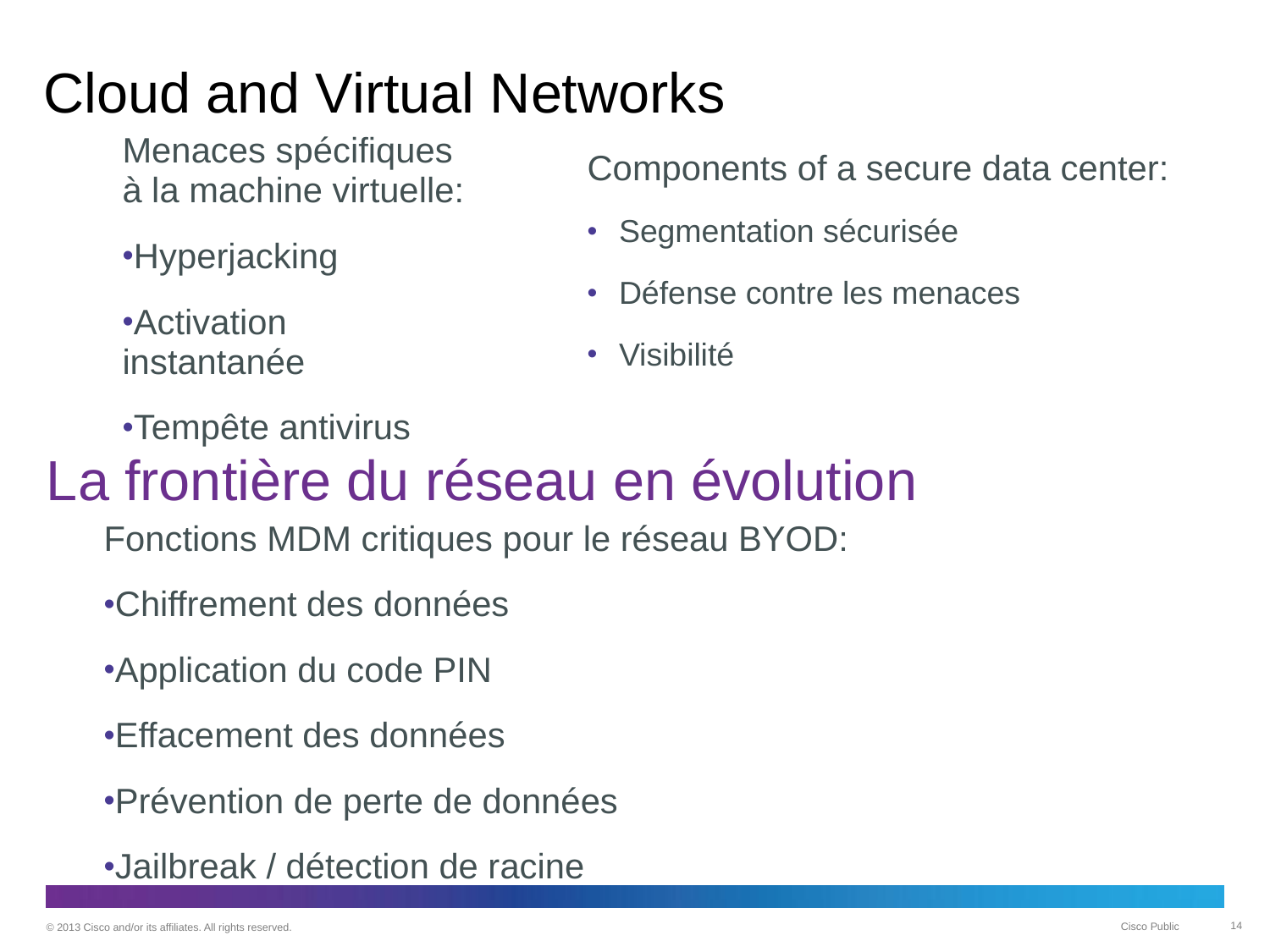

# Cloud and Virtual Networks
Menaces spécifiques à la machine virtuelle:
Hyperjacking
Activation instantanée
Tempête antivirus
Components of a secure data center:
Segmentation sécurisée
Défense contre les menaces
Visibilité
La frontière du réseau en évolution
Fonctions MDM critiques pour le réseau BYOD:
Chiffrement des données
Application du code PIN
Effacement des données
Prévention de perte de données
Jailbreak / détection de racine